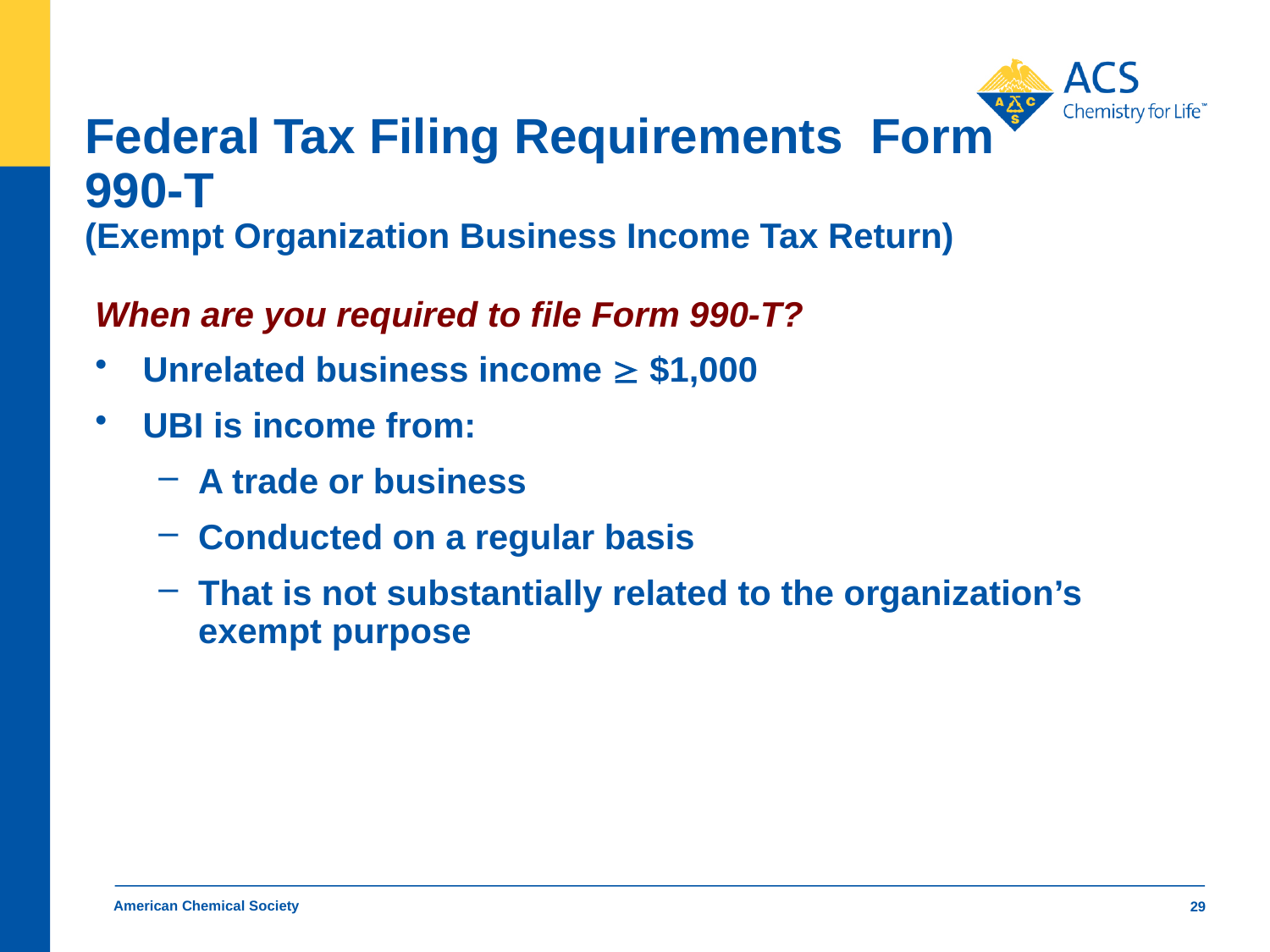

# Federal Tax Filing Requirements  Form 990-T (Exempt Organization Business Income Tax Return)
When are you required to file Form 990-T?
Unrelated business income ≥ $1,000
UBI is income from:
A trade or business
Conducted on a regular basis
That is not substantially related to the organization’s exempt purpose

American Chemical Society
29